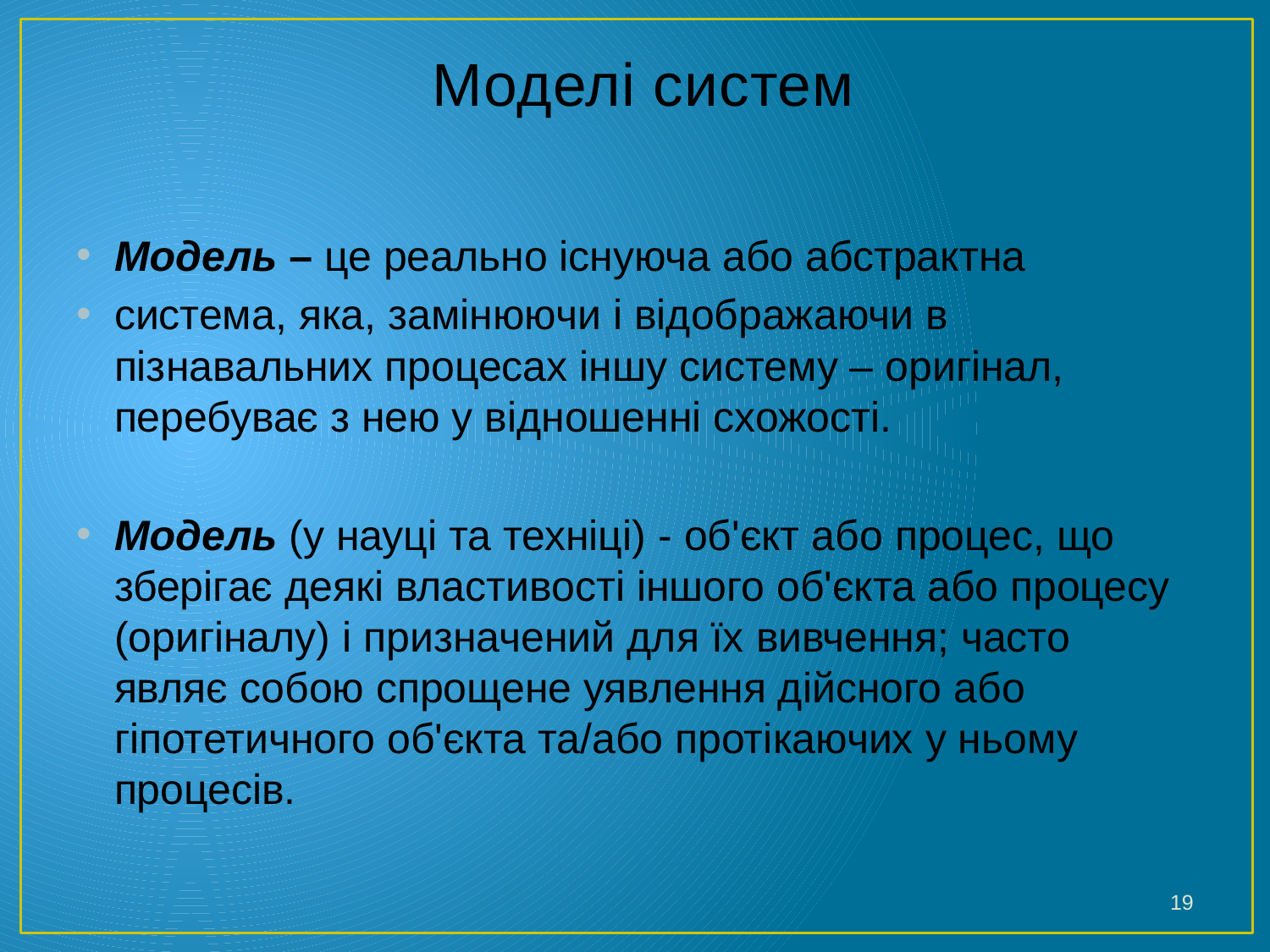

# Моделі систем
Модель – це реально існуюча або абстрактна
система, яка, замінюючи і відображаючи в пізнавальних процесах іншу систему – оригінал, перебуває з нею у відношенні схожості.

Модель (у науці та техніці) - об'єкт або процес, що зберігає деякі властивості іншого об'єкта або процесу (оригіналу) і призначений для їх вивчення; часто являє собою спрощене уявлення дійсного або гіпотетичного об'єкта та/або протікаючих у ньому процесів.

19